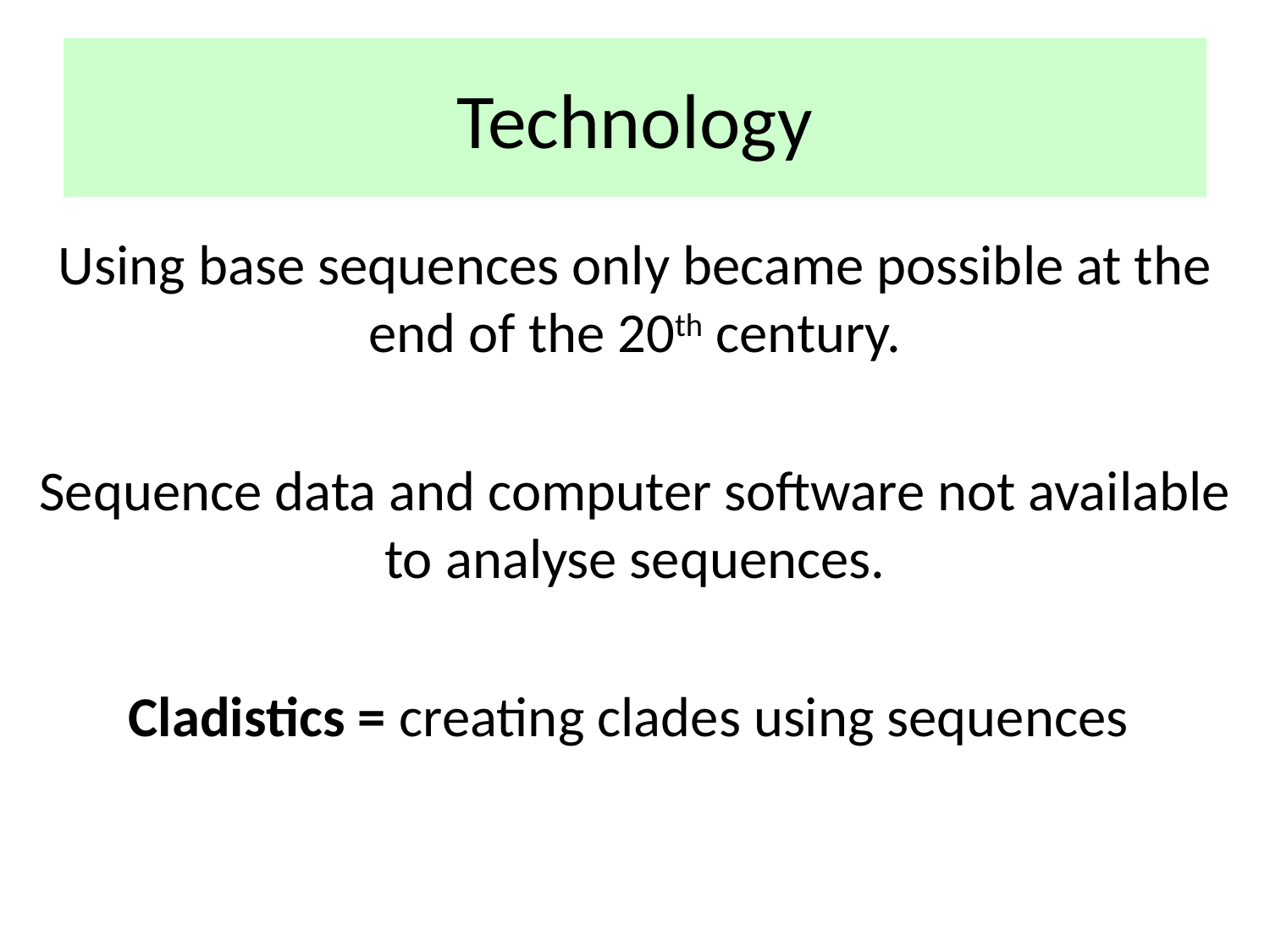

# Technology
Using base sequences only became possible at the end of the 20th century.

Sequence data and computer software not available to analyse sequences.

Cladistics = creating clades using sequences